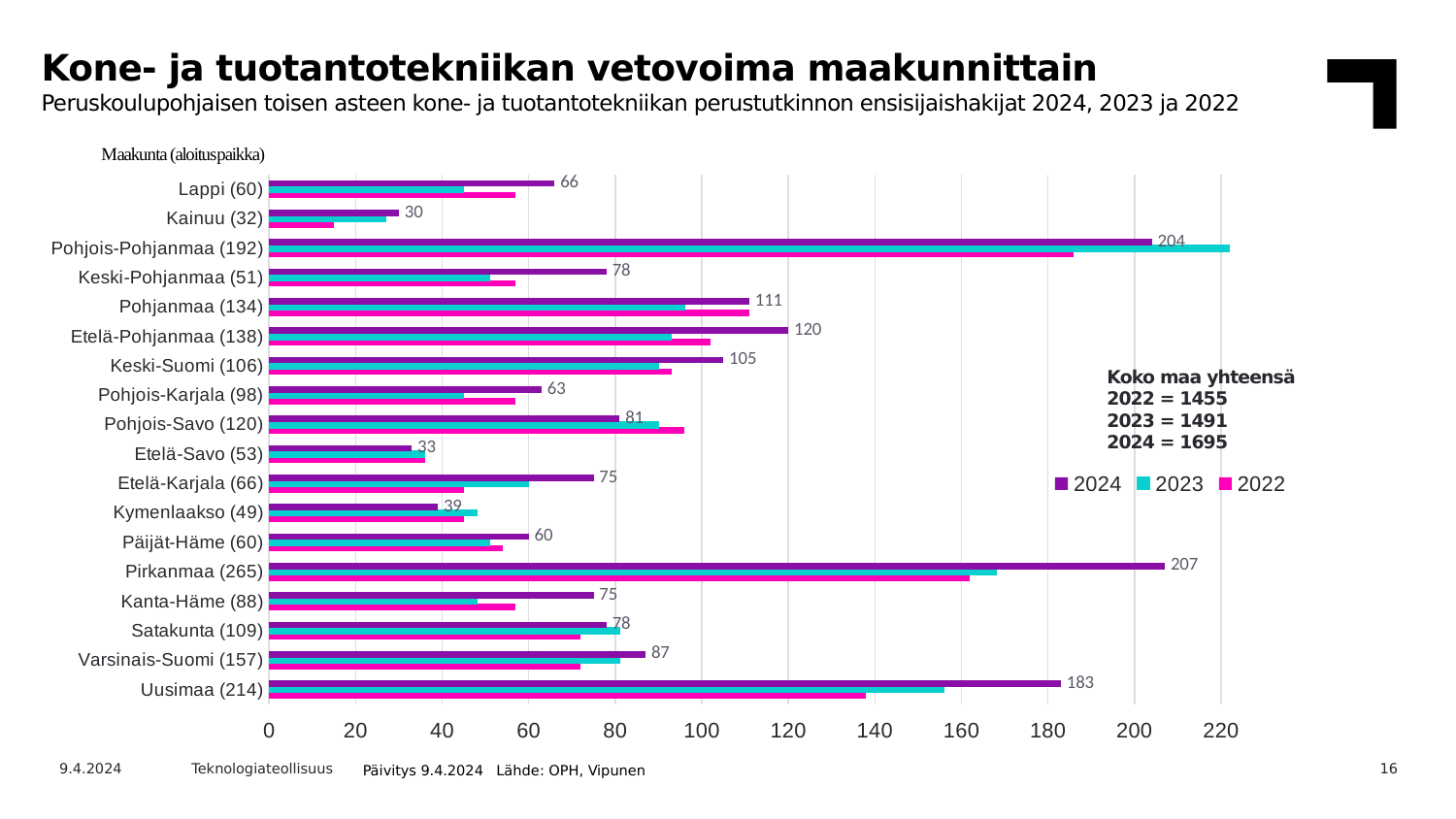

Kone- ja tuotantotekniikan vetovoima maakunnittain
Peruskoulupohjaisen toisen asteen kone- ja tuotantotekniikan perustutkinnon ensisijaishakijat 2024, 2023 ja 2022

### Chart

| Category | 2022 | 2023 | 2024 |
|---|---|---|---|
| Uusimaa (214) | 138.0 | 156.0 | 183.0 |
| Varsinais-Suomi (157) | 72.0 | 81.0 | 87.0 |
| Satakunta (109) | 72.0 | 81.0 | 78.0 |
| Kanta-Häme (88) | 57.0 | 48.0 | 75.0 |
| Pirkanmaa (265) | 162.0 | 168.0 | 207.0 |
| Päijät-Häme (60) | 54.0 | 51.0 | 60.0 |
| Kymenlaakso (49) | 45.0 | 48.0 | 39.0 |
| Etelä-Karjala (66) | 45.0 | 60.0 | 75.0 |
| Etelä-Savo (53) | 36.0 | 36.0 | 33.0 |
| Pohjois-Savo (120) | 96.0 | 90.0 | 81.0 |
| Pohjois-Karjala (98) | 57.0 | 45.0 | 63.0 |
| Keski-Suomi (106) | 93.0 | 90.0 | 105.0 |
| Etelä-Pohjanmaa (138) | 102.0 | 93.0 | 120.0 |
| Pohjanmaa (134) | 111.0 | 96.0 | 111.0 |
| Keski-Pohjanmaa (51) | 57.0 | 51.0 | 78.0 |
| Pohjois-Pohjanmaa (192) | 186.0 | 222.0 | 204.0 |
| Kainuu (32) | 15.0 | 27.0 | 30.0 |
| Lappi (60) | 57.0 | 45.0 | 66.0 |
Koko maa yhteensä 2022 = 1455
2023 = 1491
2024 = 1695
9.4.2024
Teknologiateollisuus
16
Päivitys 9.4.2024   Lähde: OPH, Vipunen